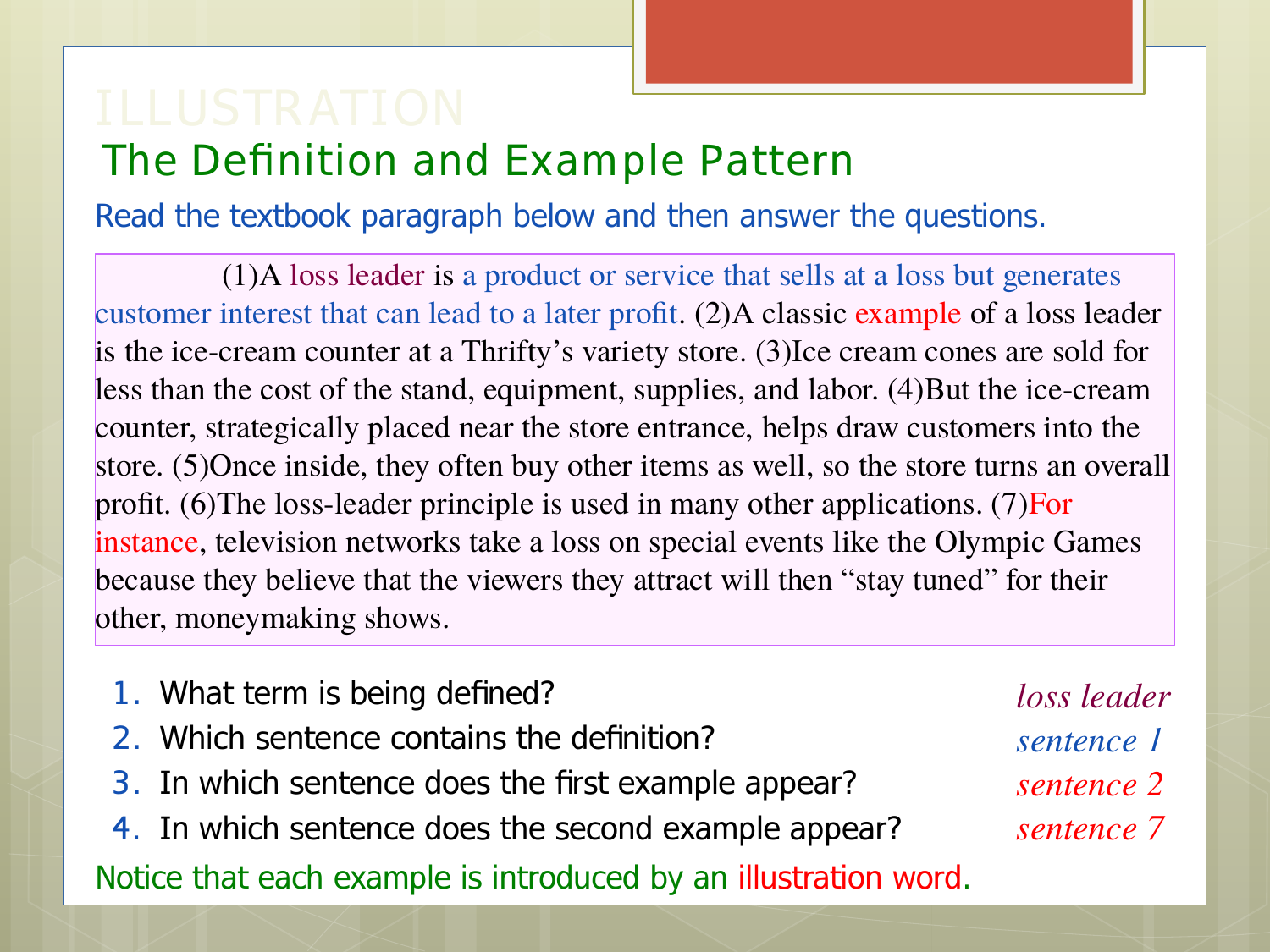

ILLUSTRATION
The Definition and Example Pattern
Read the textbook paragraph below and then answer the questions.

	(1)A loss leader is a product or service that sells at a loss but generates customer interest that can lead to a later profit. (2)A classic example of a loss leader is the ice-cream counter at a Thrifty’s variety store. (3)Ice cream cones are sold for less than the cost of the stand, equipment, supplies, and labor. (4)But the ice-cream counter, strategically placed near the store entrance, helps draw customers into the store. (5)Once inside, they often buy other items as well, so the store turns an overall profit. (6)The loss-leader principle is used in many other applications. (7)For instance, television networks take a loss on special events like the Olympic Games because they believe that the viewers they attract will then “stay tuned” for their other, moneymaking shows.
1.	What term is being defined?
2.	Which sentence contains the definition?
3.	In which sentence does the first example appear?
4.	In which sentence does the second example appear?
loss leader
sentence 1
sentence 2
sentence 7
Notice that each example is introduced by an illustration word.